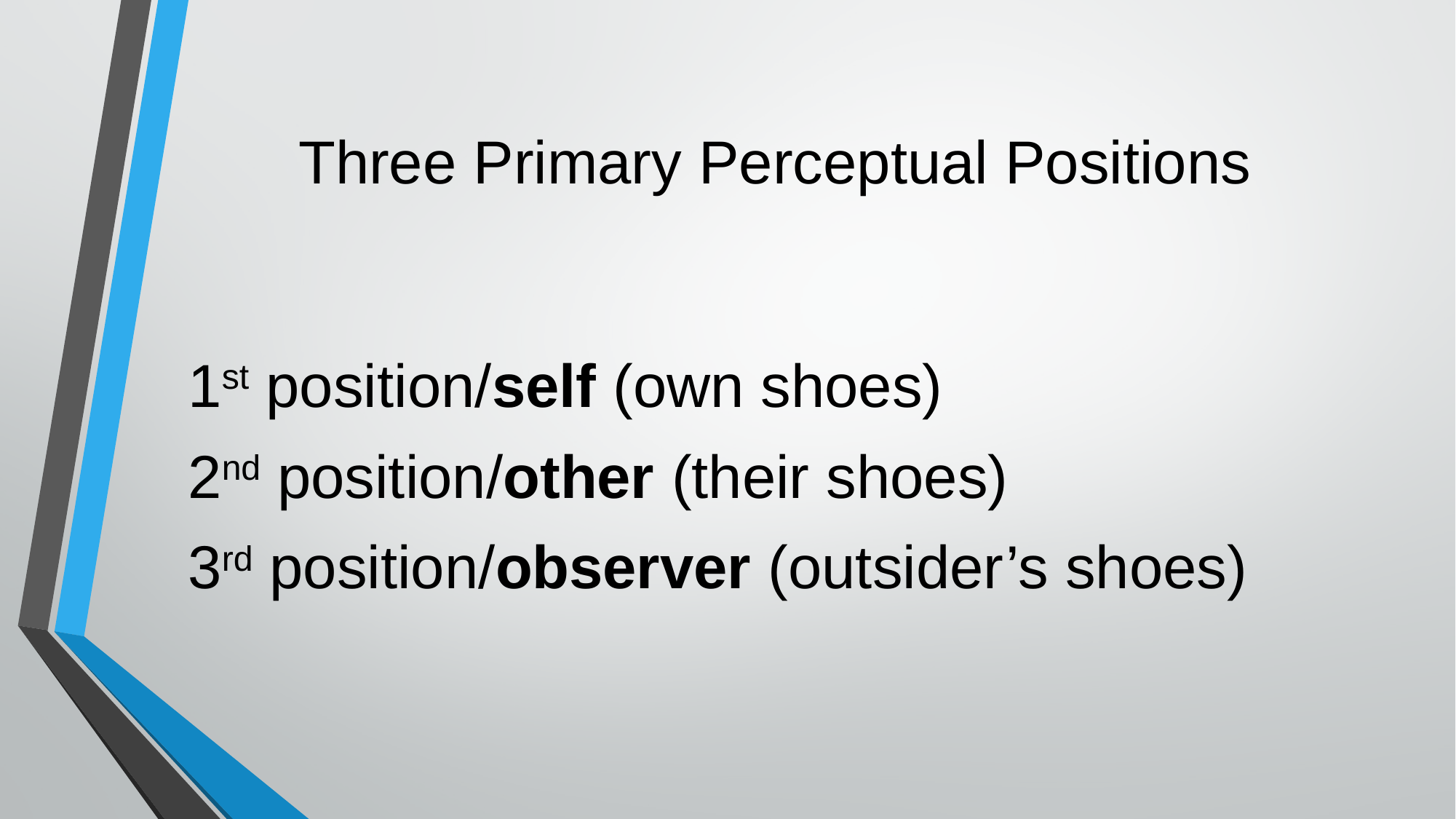

# Three Primary Perceptual Positions
1st position/self (own shoes)
2nd position/other (their shoes)
3rd position/observer (outsider’s shoes)